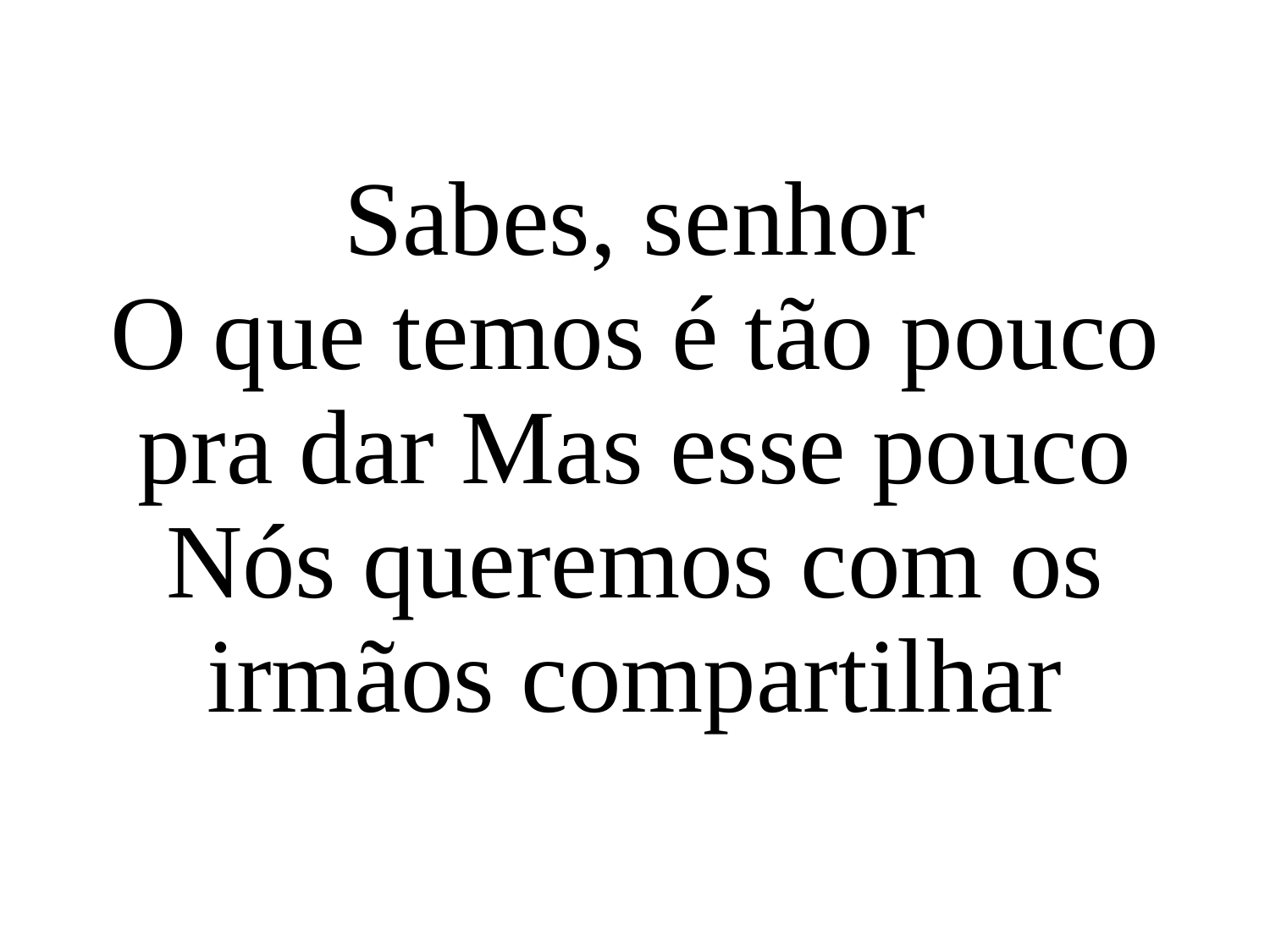

Sabes, senhor
O que temos é tão pouco pra dar Mas esse pouco
Nós queremos com os irmãos compartilhar